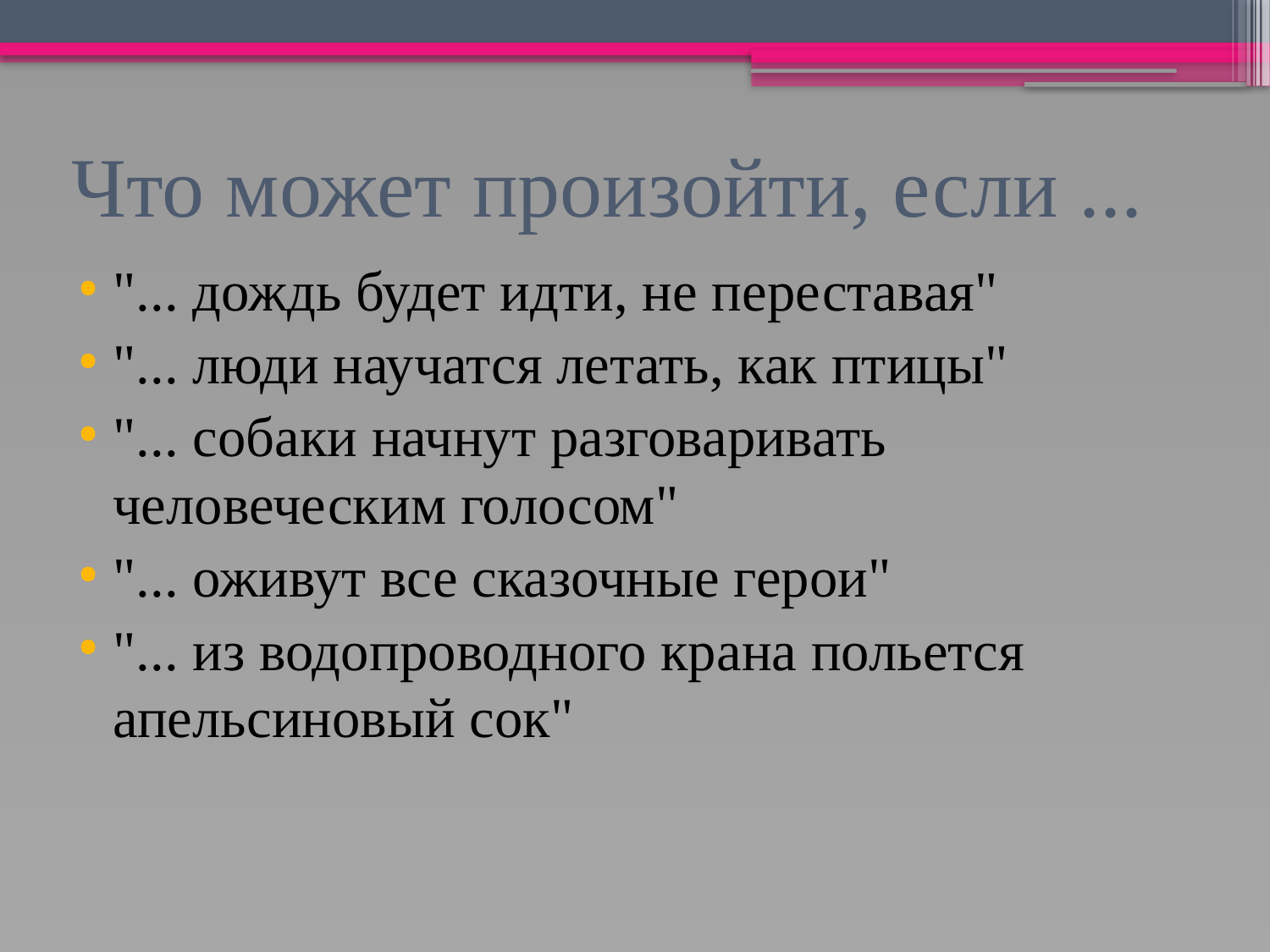

# Что может произойти, если ...
"... дождь будет идти, не переставая"
"... люди научатся летать, как птицы"
"... собаки начнут разговаривать человеческим голосом"
"... оживут все сказочные герои"
"... из водопроводного крана польется апельсиновый сок"